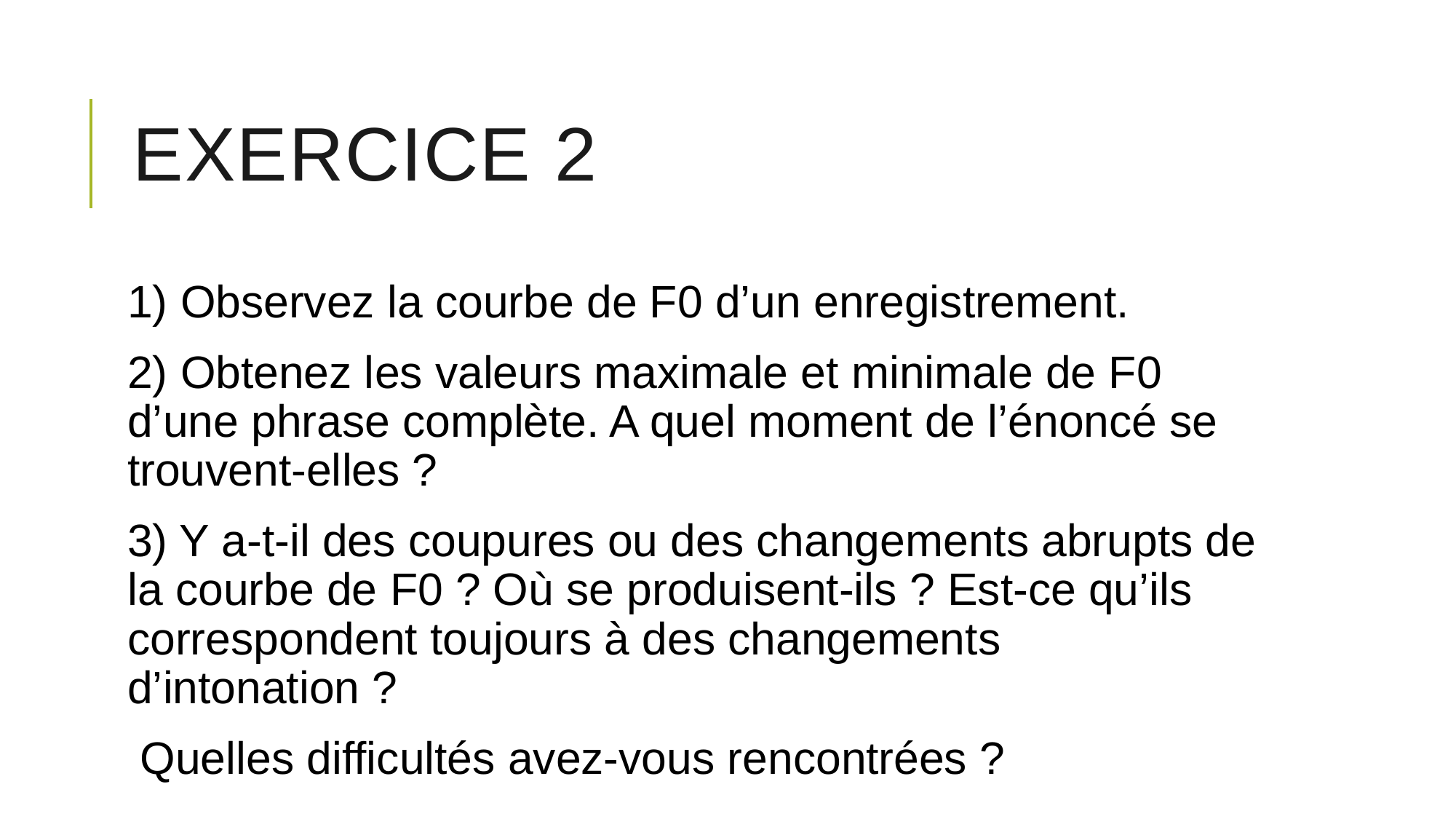

# Exercice 2
1) Observez la courbe de F0 d’un enregistrement.
2) Obtenez les valeurs maximale et minimale de F0 d’une phrase complète. A quel moment de l’énoncé se trouvent-elles ?
3) Y a-t-il des coupures ou des changements abrupts de la courbe de F0 ? Où se produisent-ils ? Est-ce qu’ils correspondent toujours à des changements d’intonation ?
Quelles difficultés avez-vous rencontrées ?